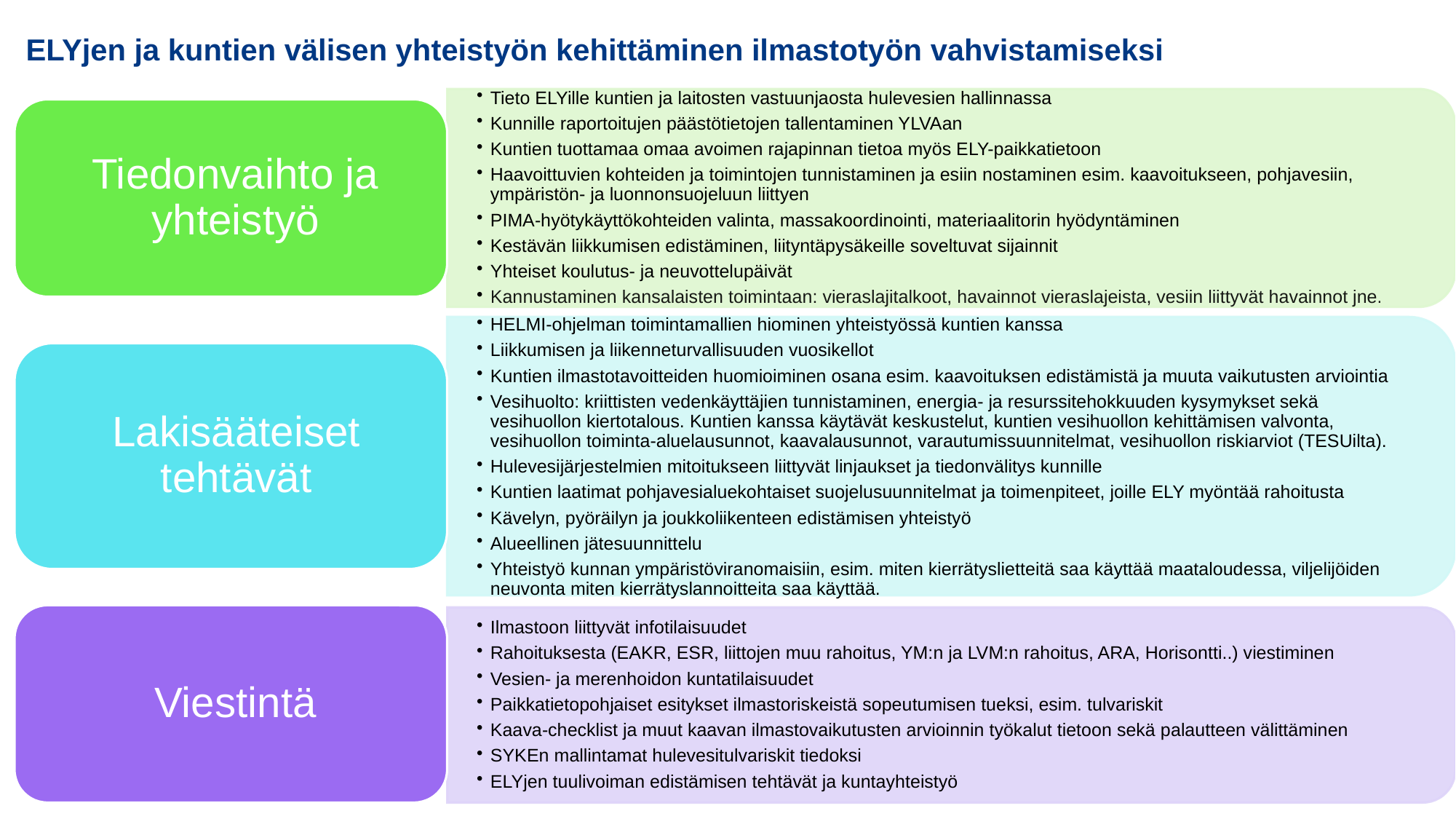

# ELYjen ja kuntien välisen yhteistyön kehittäminen ilmastotyön vahvistamiseksi
Tieto ELYille kuntien ja laitosten vastuunjaosta hulevesien hallinnassa
Kunnille raportoitujen päästötietojen tallentaminen YLVAan
Kuntien tuottamaa omaa avoimen rajapinnan tietoa myös ELY-paikkatietoon
Haavoittuvien kohteiden ja toimintojen tunnistaminen ja esiin nostaminen esim. kaavoitukseen, pohjavesiin, ympäristön- ja luonnonsuojeluun liittyen
PIMA-hyötykäyttökohteiden valinta, massakoordinointi, materiaalitorin hyödyntäminen
Kestävän liikkumisen edistäminen, liityntäpysäkeille soveltuvat sijainnit
Yhteiset koulutus- ja neuvottelupäivät
Kannustaminen kansalaisten toimintaan: vieraslajitalkoot, havainnot vieraslajeista, vesiin liittyvät havainnot jne.
Tiedonvaihto ja yhteistyö

HELMI-ohjelman toimintamallien hiominen yhteistyössä kuntien kanssa
Liikkumisen ja liikenneturvallisuuden vuosikellot
Kuntien ilmastotavoitteiden huomioiminen osana esim. kaavoituksen edistämistä ja muuta vaikutusten arviointia
Vesihuolto: kriittisten vedenkäyttäjien tunnistaminen, energia- ja resurssitehokkuuden kysymykset sekä vesihuollon kiertotalous. Kuntien kanssa käytävät keskustelut, kuntien vesihuollon kehittämisen valvonta, vesihuollon toiminta-aluelausunnot, kaavalausunnot, varautumissuunnitelmat, vesihuollon riskiarviot (TESUilta).
Hulevesijärjestelmien mitoitukseen liittyvät linjaukset ja tiedonvälitys kunnille
Kuntien laatimat pohjavesialuekohtaiset suojelusuunnitelmat ja toimenpiteet, joille ELY myöntää rahoitusta
Kävelyn, pyöräilyn ja joukkoliikenteen edistämisen yhteistyö
Alueellinen jätesuunnittelu
Yhteistyö kunnan ympäristöviranomaisiin, esim. miten kierrätyslietteitä saa käyttää maataloudessa, viljelijöiden neuvonta miten kierrätyslannoitteita saa käyttää.

Lakisääteiset tehtävät
Ilmastoon liittyvät infotilaisuudet
Rahoituksesta (EAKR, ESR, liittojen muu rahoitus, YM:n ja LVM:n rahoitus, ARA, Horisontti..) viestiminen
Vesien- ja merenhoidon kuntatilaisuudet
Paikkatietopohjaiset esitykset ilmastoriskeistä sopeutumisen tueksi, esim. tulvariskit
Kaava-checklist ja muut kaavan ilmastovaikutusten arvioinnin työkalut tietoon sekä palautteen välittäminen
SYKEn mallintamat hulevesitulvariskit tiedoksi
ELYjen tuulivoiman edistämisen tehtävät ja kuntayhteistyö
Viestintä